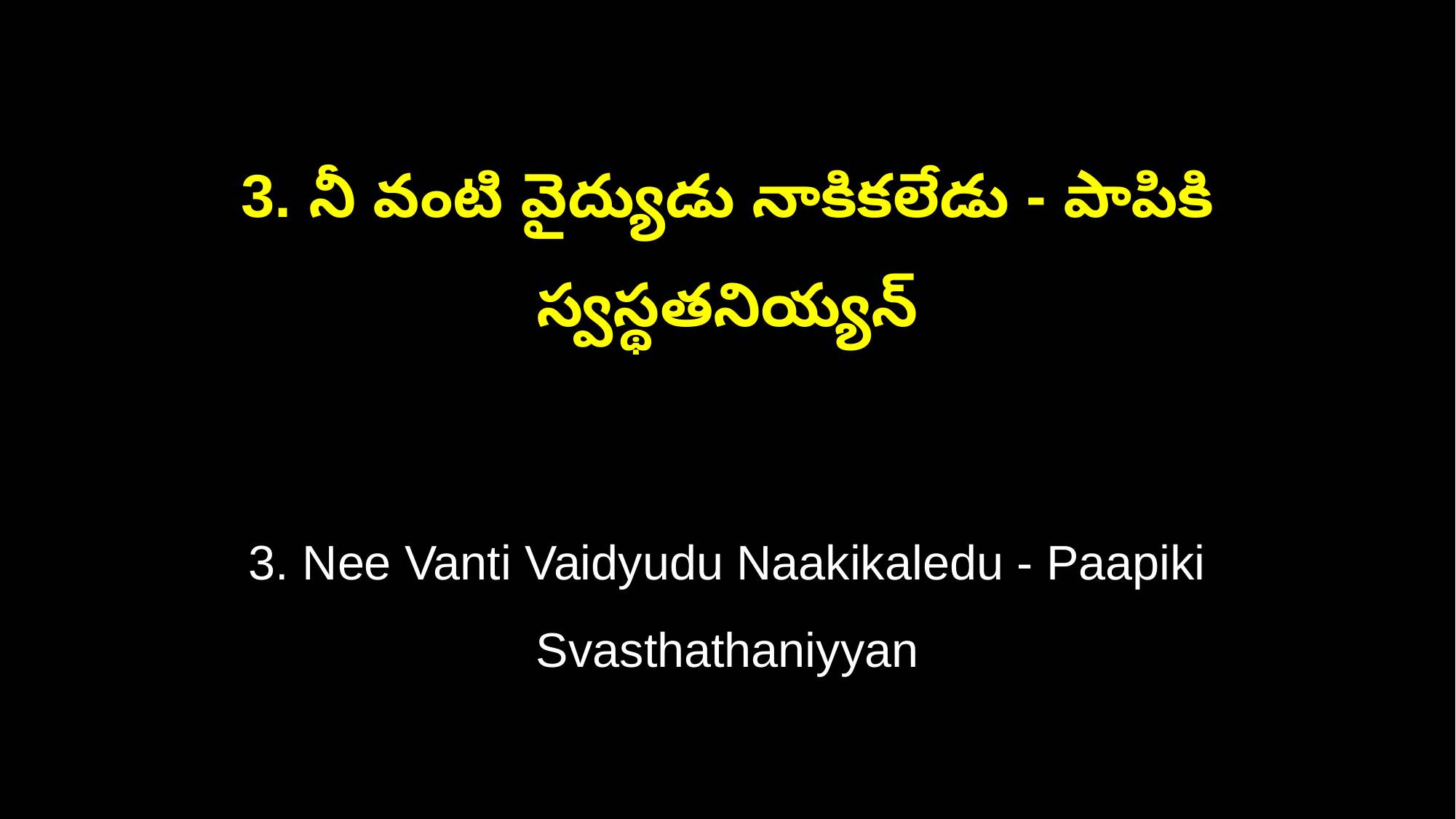

3. నీ వంటి వైద్యుడు నాకికలేడు - పాపికి స్వస్థతనియ్యన్
3. Nee Vanti Vaidyudu Naakikaledu - Paapiki Svasthathaniyyan